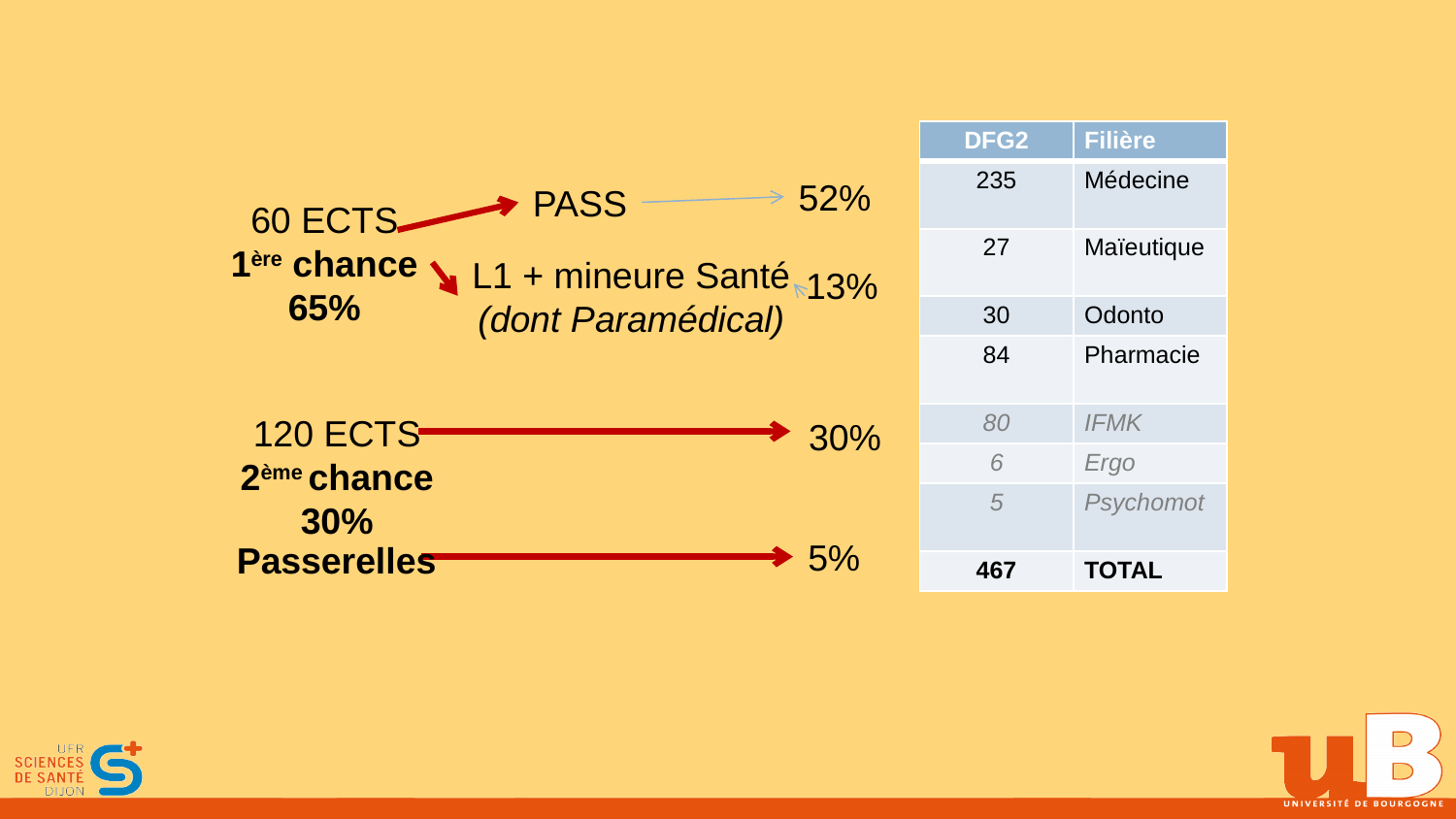

#
| DFG2 | Filière |
| --- | --- |
| 235 | Médecine |
| 27 | Maïeutique |
| 30 | Odonto |
| 84 | Pharmacie |
| 80 | IFMK |
| 6 | Ergo |
| 5 | Psychomot |
| 467 | TOTAL |
52%
PASS
60 ECTS
1ère chance
65%
L1 + mineure Santé
(dont Paramédical)
13%
120 ECTS
2ème chance
30%
30%
5%
Passerelles